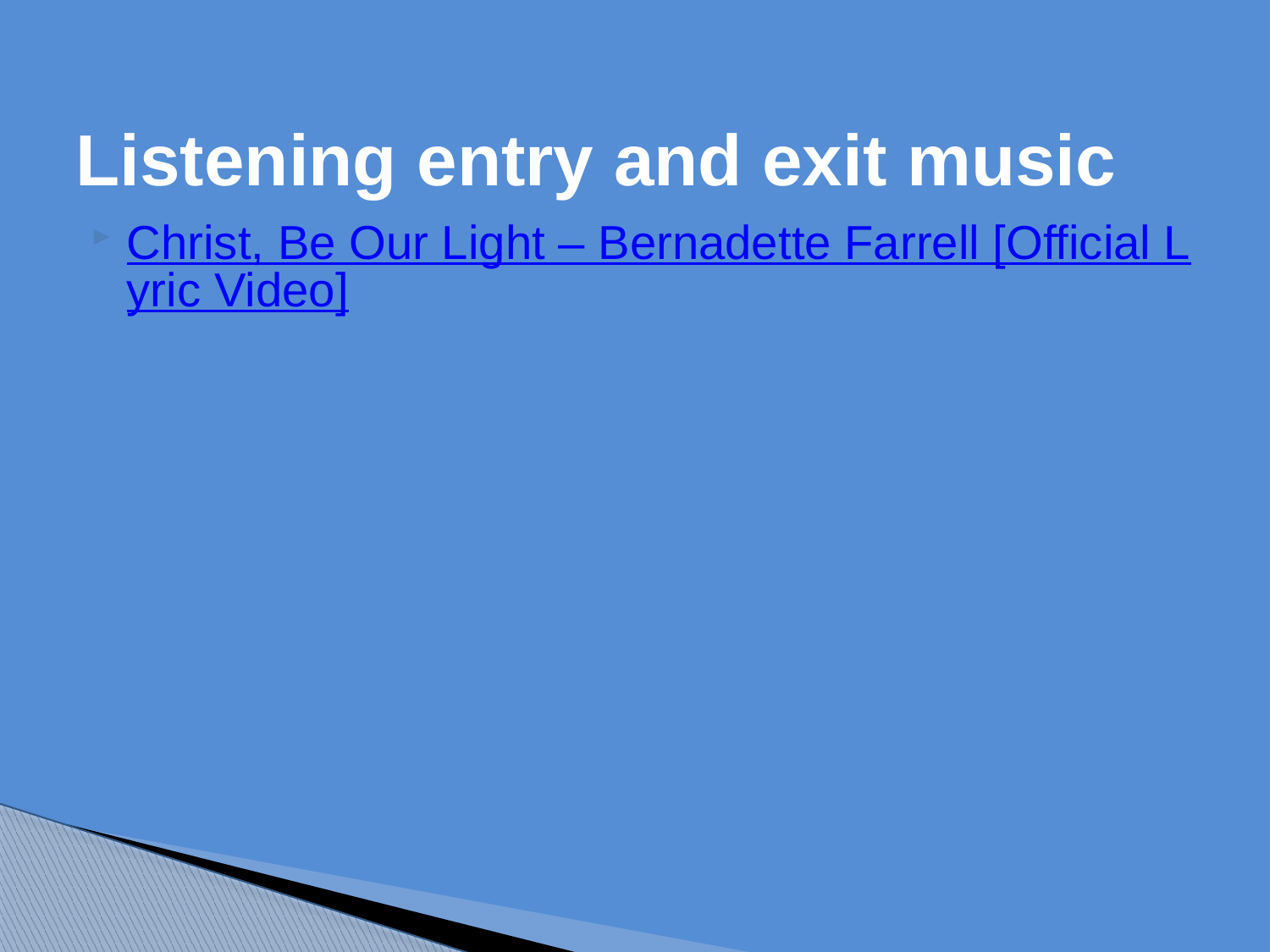

# Listening entry and exit music
Christ, Be Our Light – Bernadette Farrell [Official Lyric Video]